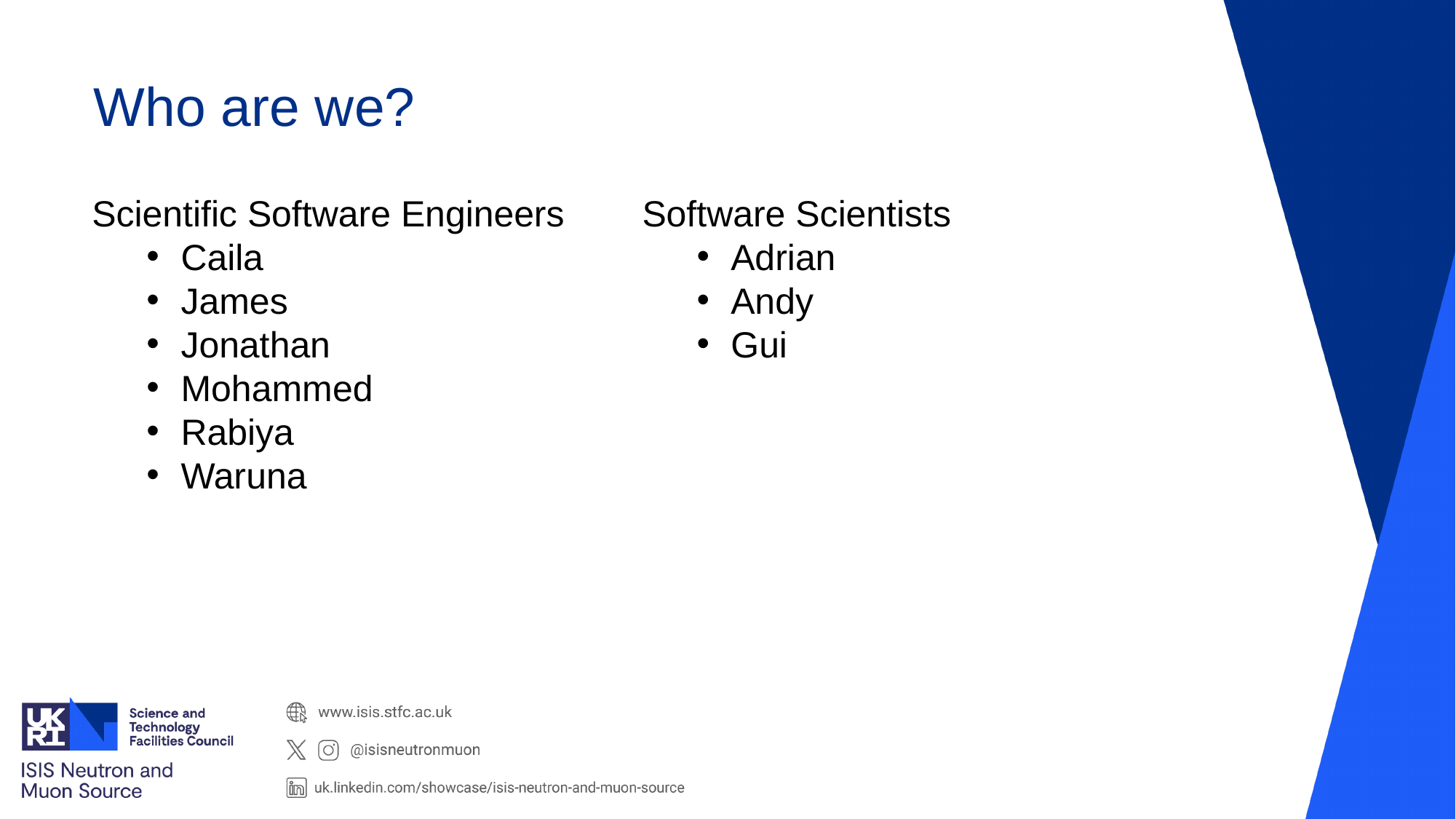

Who are we?
Scientific Software Engineers
Caila
James
Jonathan
Mohammed
Rabiya
Waruna
Software Scientists
Adrian
Andy
Gui